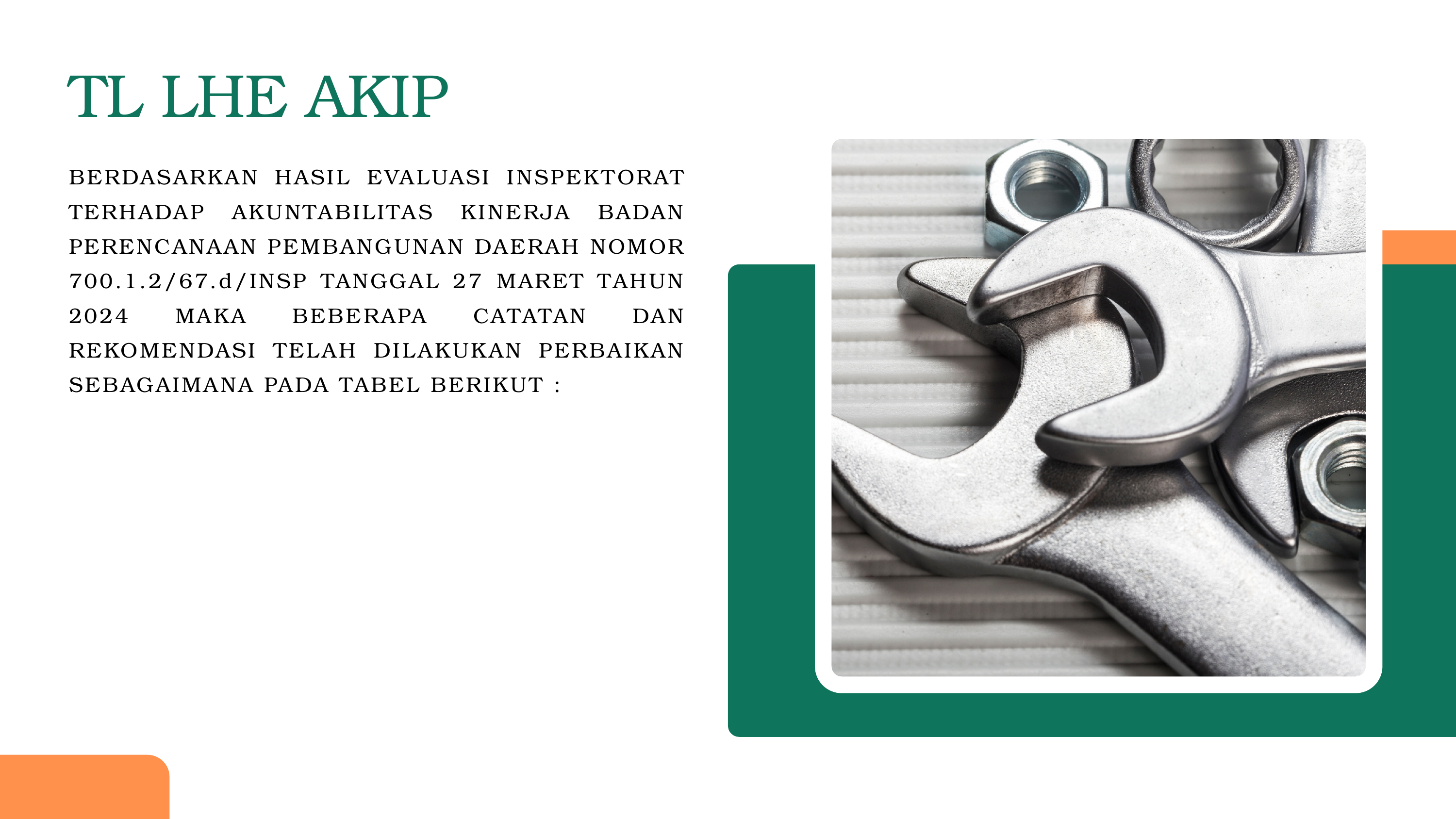

TL LHE AKIP

BERDASARKAN HASIL EVALUASI INSPEKTORAT TERHADAP AKUNTABILITAS KINERJA BADAN PERENCANAAN PEMBANGUNAN DAERAH NOMOR 700.1.2/67.d/INSP TANGGAL 27 MARET TAHUN 2024 MAKA BEBERAPA CATATAN DAN REKOMENDASI TELAH DILAKUKAN PERBAIKAN SEBAGAIMANA PADA TABEL BERIKUT :